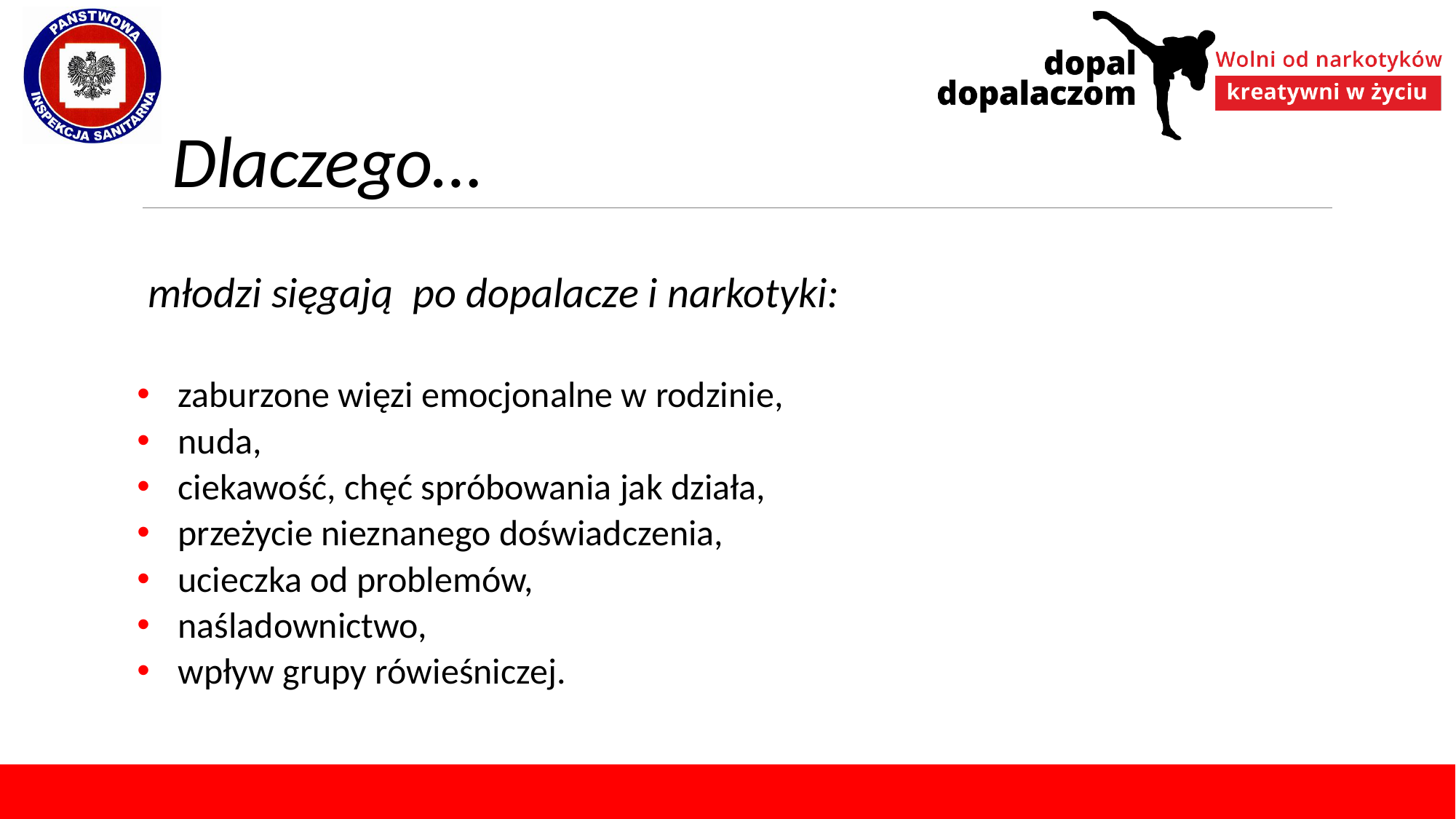

# Dlaczego…
młodzi sięgają  po dopalacze i narkotyki:

zaburzone więzi emocjonalne w rodzinie,
nuda,
ciekawość, chęć spróbowania jak działa,
przeżycie nieznanego doświadczenia,
ucieczka od problemów,
naśladownictwo,
wpływ grupy rówieśniczej.